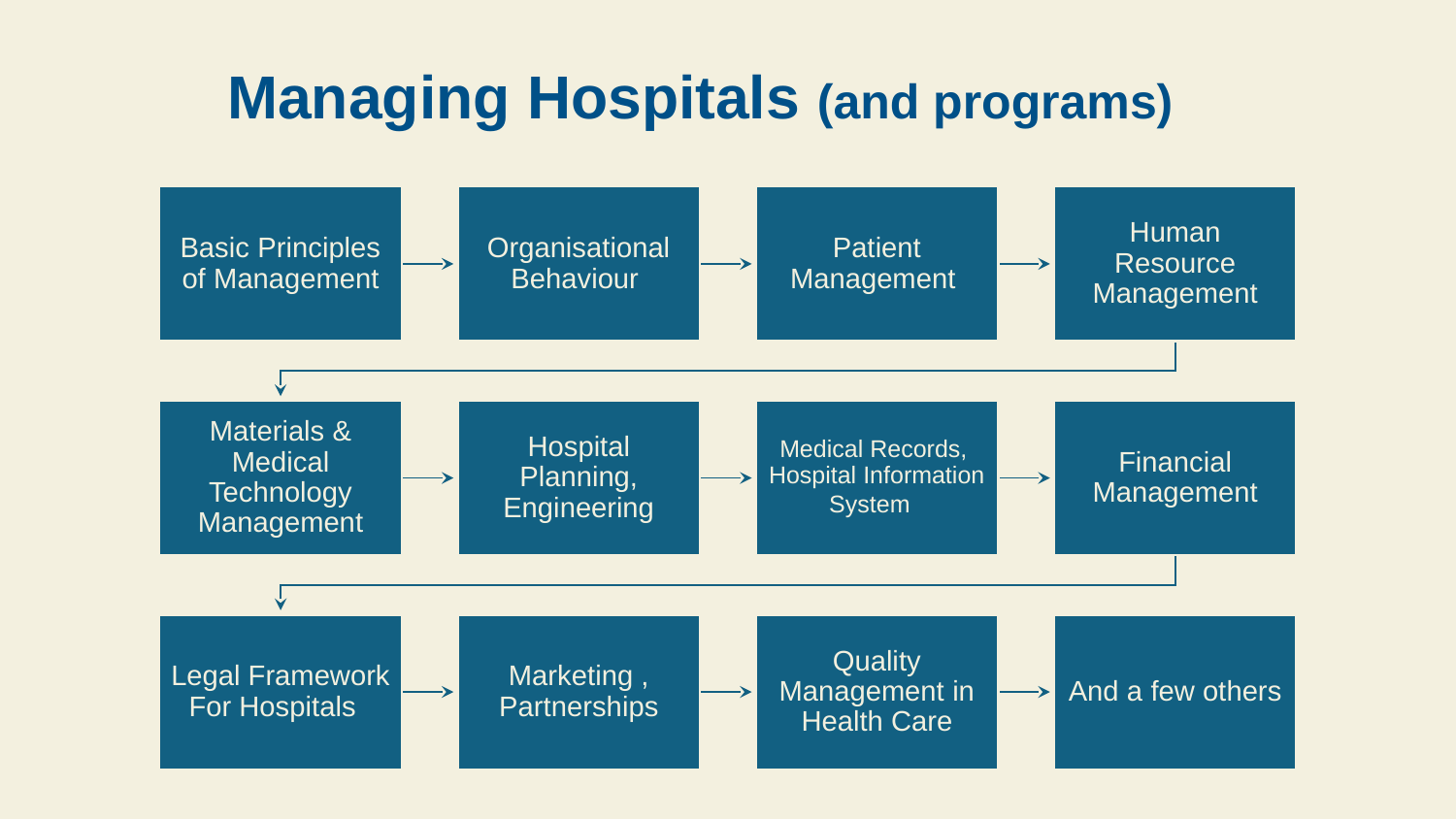

# Managing Hospitals (and programs)

Basic Principles of Management

Organisational Behaviour

Patient Management

Human Resource Management

Materials & Medical Technology Management

Hospital Planning, Engineering

Medical Records,  Hospital Information System

Financial Management

Legal Framework For Hospitals

Marketing , Partnerships

Quality Management in Health Care

And a few others